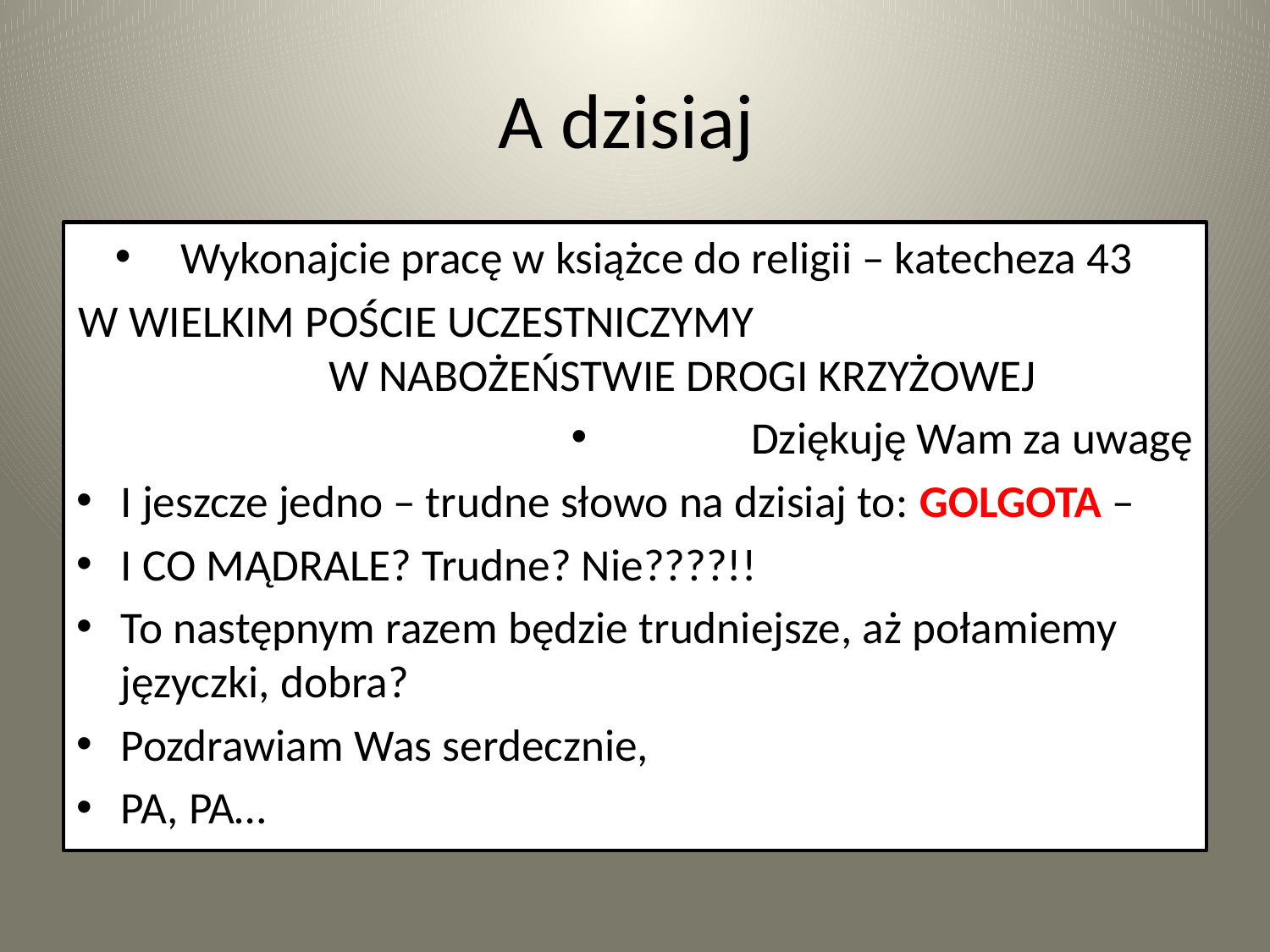

# A dzisiaj
Wykonajcie pracę w książce do religii – katecheza 43
W WIELKIM POŚCIE UCZESTNICZYMY                                                 W NABOŻEŃSTWIE DROGI KRZYŻOWEJ
Dziękuję Wam za uwagę
I jeszcze jedno – trudne słowo na dzisiaj to: GOLGOTA –
I CO MĄDRALE? Trudne? Nie????!!
To następnym razem będzie trudniejsze, aż połamiemy języczki, dobra?
Pozdrawiam Was serdecznie,
PA, PA…